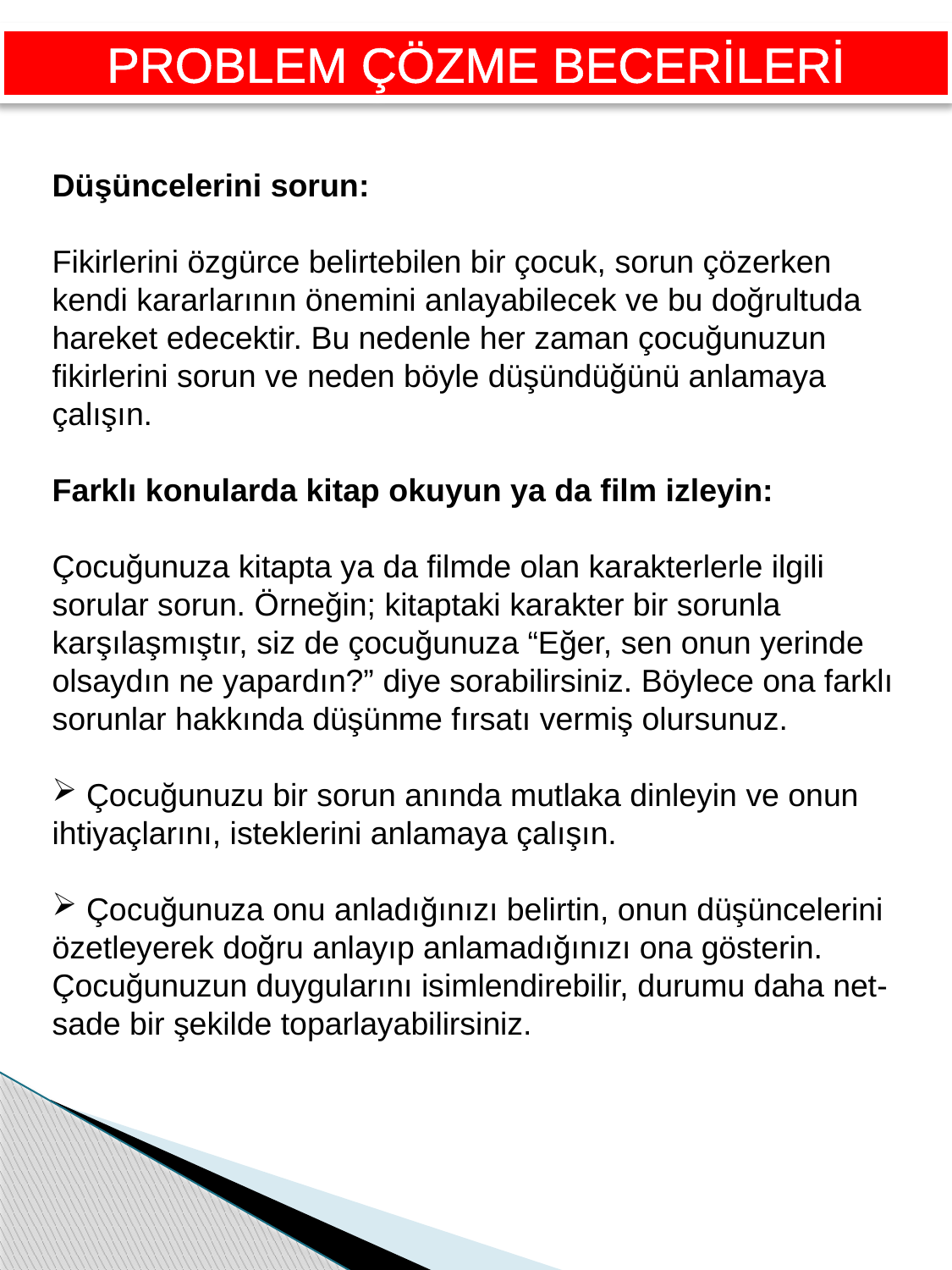

PROBLEM ÇÖZME BECERİLERİ
Düşüncelerini sorun:

Fikirlerini özgürce belirtebilen bir çocuk, sorun çözerken kendi kararlarının önemini anlayabilecek ve bu doğrultuda hareket edecektir. Bu nedenle her zaman çocuğunuzun fikirlerini sorun ve neden böyle düşündüğünü anlamaya çalışın.

Farklı konularda kitap okuyun ya da film izleyin:

Çocuğunuza kitapta ya da filmde olan karakterlerle ilgili sorular sorun. Örneğin; kitaptaki karakter bir sorunla karşılaşmıştır, siz de çocuğunuza “Eğer, sen onun yerinde olsaydın ne yapardın?” diye sorabilirsiniz. Böylece ona farklı sorunlar hakkında düşünme fırsatı vermiş olursunuz.

 Çocuğunuzu bir sorun anında mutlaka dinleyin ve onun ihtiyaçlarını, isteklerini anlamaya çalışın.

 Çocuğunuza onu anladığınızı belirtin, onun düşüncelerini özetleyerek doğru anlayıp anlamadığınızı ona gösterin. Çocuğunuzun duygularını isimlendirebilir, durumu daha net- sade bir şekilde toparlayabilirsiniz.